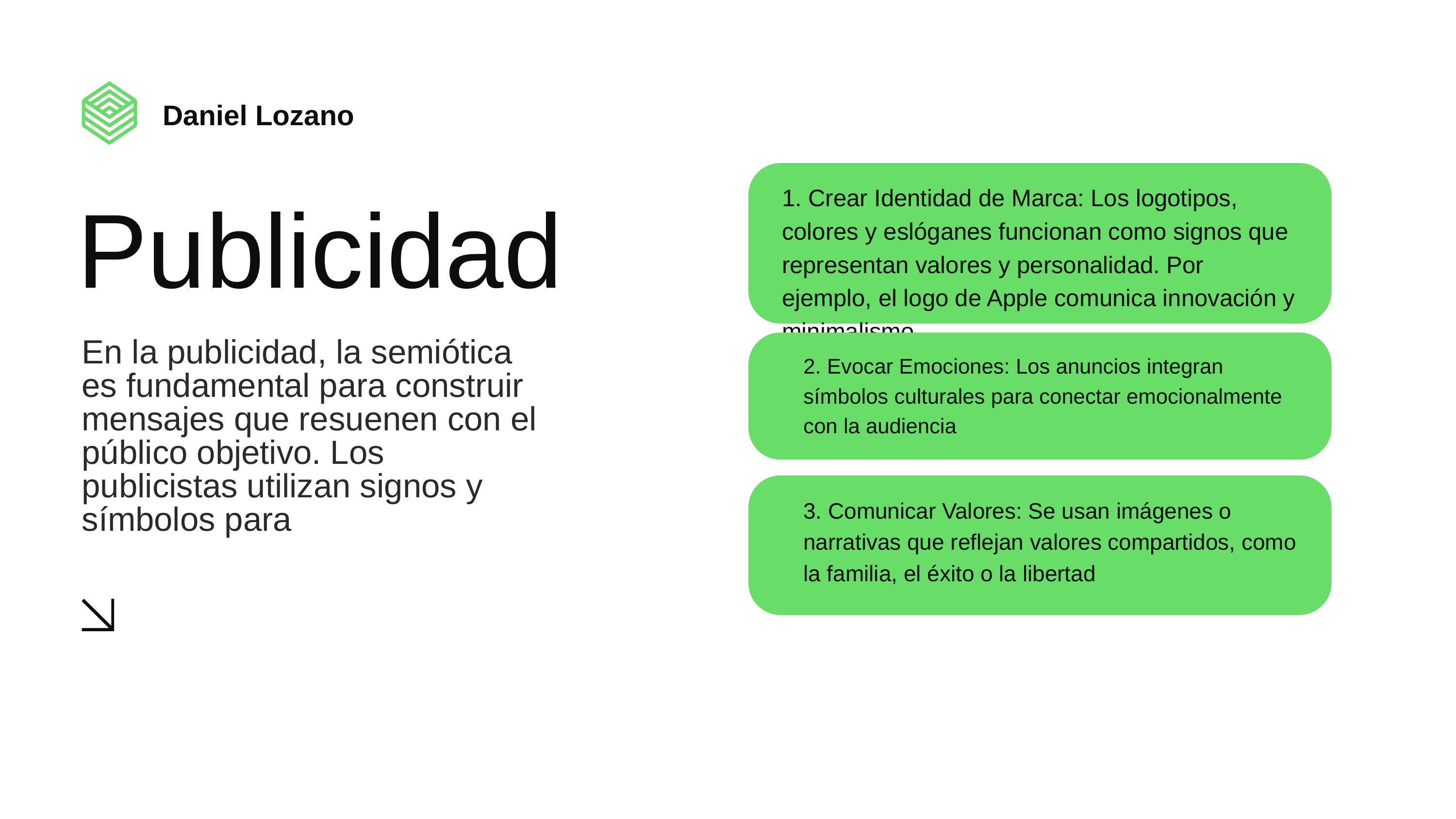

Daniel Lozano

1. Crear Identidad de Marca: Los logotipos, colores y eslóganes funcionan como signos que representan valores y personalidad. Por ejemplo, el logo de Apple comunica innovación y minimalismo

Publicidad

En la publicidad, la semiótica es fundamental para construir mensajes que resuenen con el público objetivo. Los publicistas utilizan signos y símbolos para

2. Evocar Emociones: Los anuncios integran símbolos culturales para conectar emocionalmente con la audiencia

3. Comunicar Valores: Se usan imágenes o narrativas que reflejan valores compartidos, como la familia, el éxito o la libertad